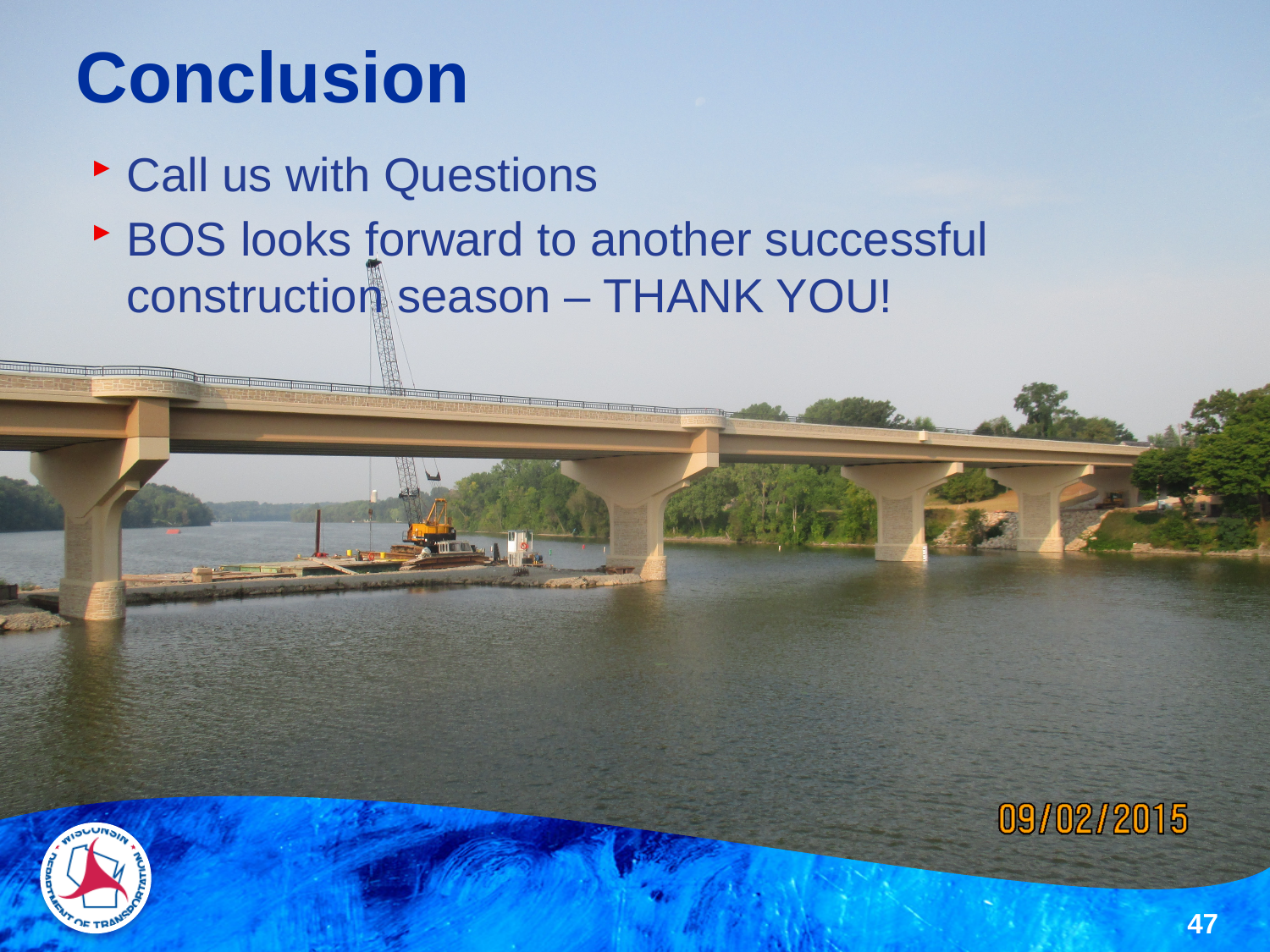

Conclusion
Call us with Questions
BOS looks forward to another successful construction season – THANK YOU!

47